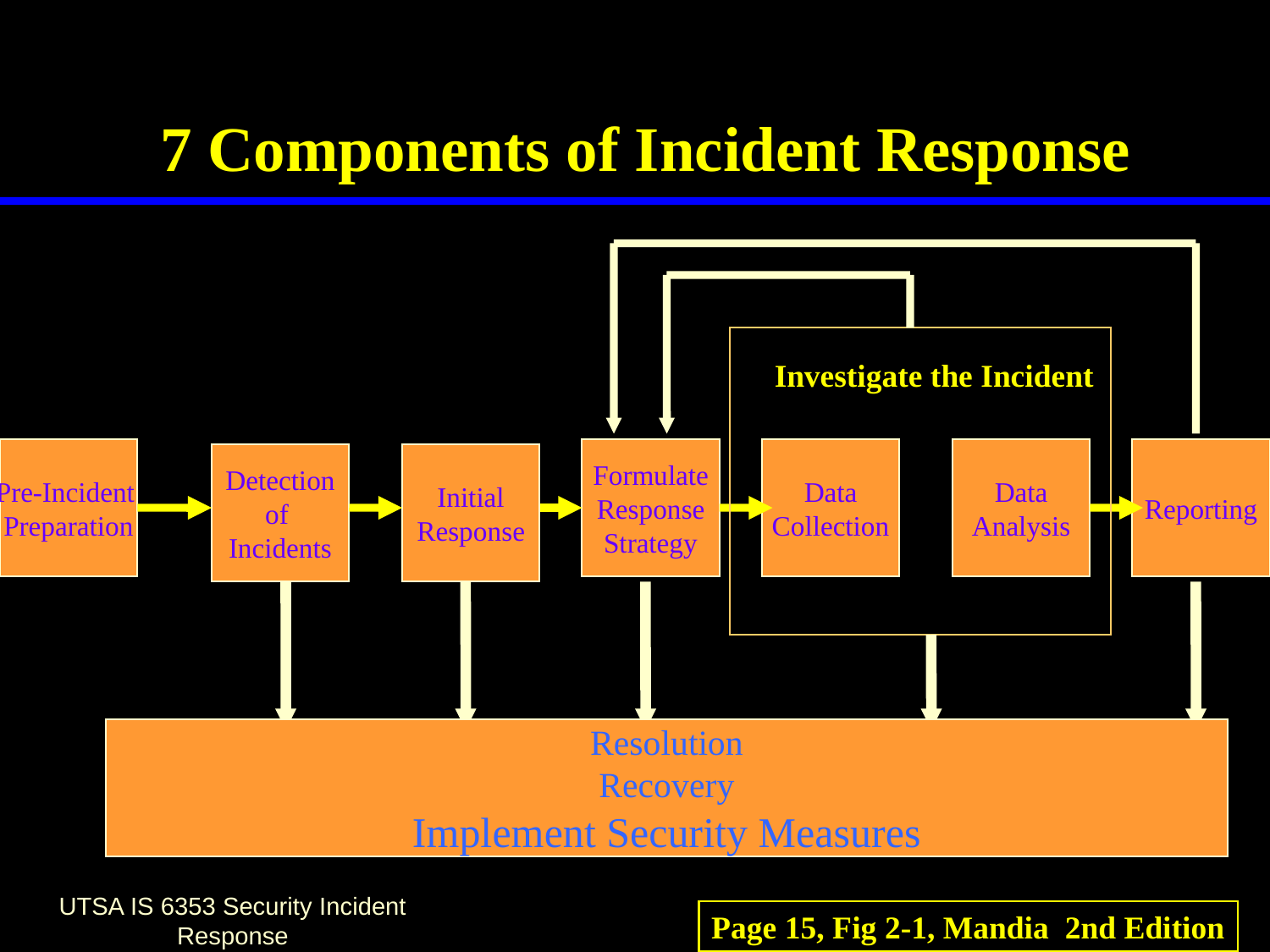

# 7 Components of Incident Response

Investigate the Incident
Pre-Incident
Preparation
Formulate
Response
Strategy
Data
Collection
Data
Analysis
Reporting
Detection
of
Incidents
Initial
Response

Resolution
Recovery
Implement Security Measures
UTSA IS 6353 Security Incident Response
Page 15, Fig 2-1, Mandia  2nd Edition